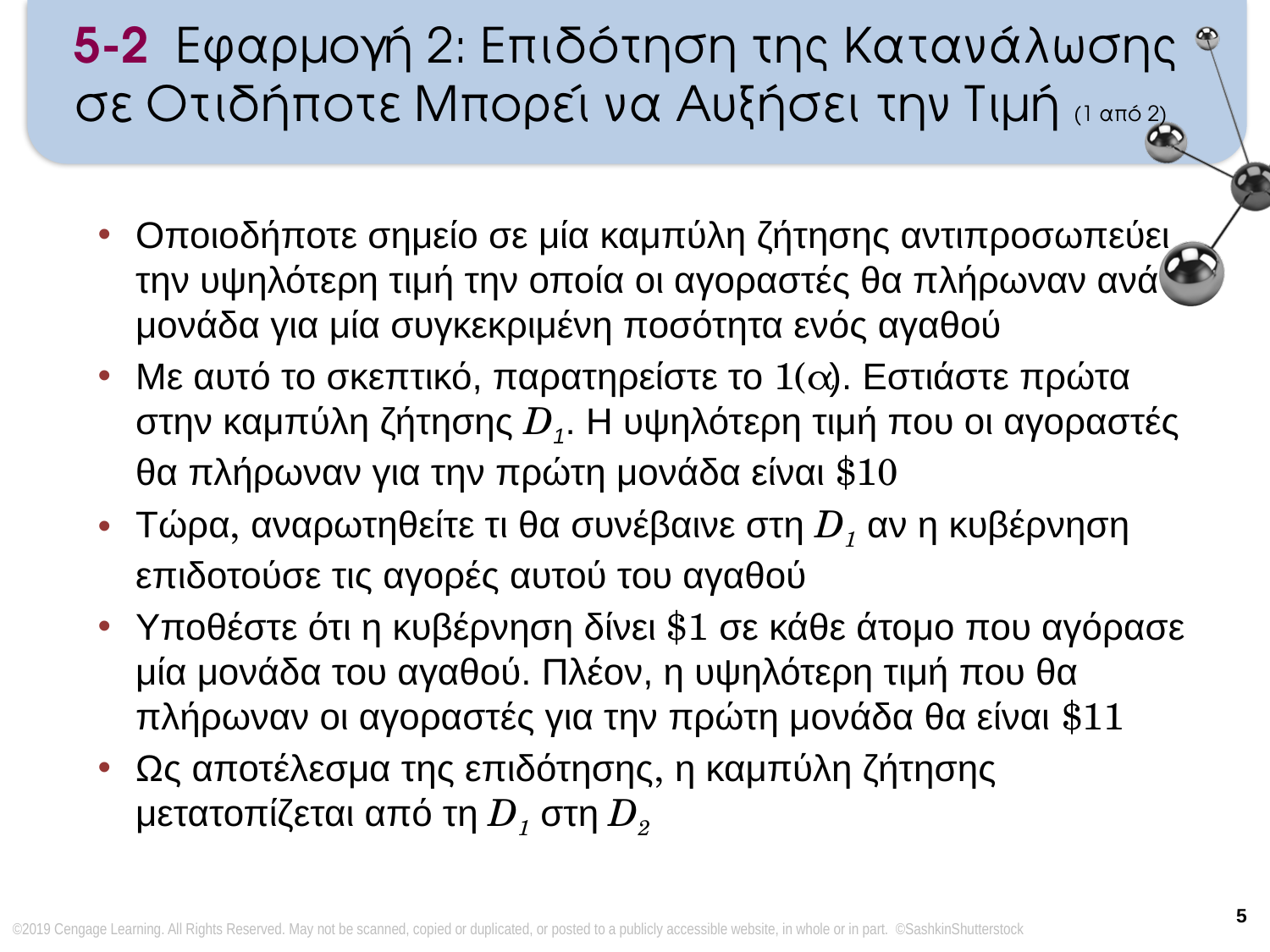

# 5-2  Εφαρμογή 2: Επιδότηση της Κατανάλωσης σε Οτιδήποτε Μπορεί να Αυξήσει την Τιμή (1 από 2)
Οποιοδήποτε σημείο σε μία καμπύλη ζήτησης αντιπροσωπεύει την υψηλότερη τιμή την οποία οι αγοραστές θα πλήρωναν ανά μονάδα για μία συγκεκριμένη ποσότητα ενός αγαθού
Με αυτό το σκεπτικό, παρατηρείστε το 1(α). Εστιάστε πρώτα στην καμπύλη ζήτησης D1. Η υψηλότερη τιμή που οι αγοραστές θα πλήρωναν για την πρώτη μονάδα είναι $10
Τώρα, αναρωτηθείτε τι θα συνέβαινε στη D1 αν η κυβέρνηση επιδοτούσε τις αγορές αυτού του αγαθού
Υποθέστε ότι η κυβέρνηση δίνει $1 σε κάθε άτομο που αγόρασε μία μονάδα του αγαθού. Πλέον, η υψηλότερη τιμή που θα πλήρωναν οι αγοραστές για την πρώτη μονάδα θα είναι $11
Ως αποτέλεσμα της επιδότησης, η καμπύλη ζήτησης μετατοπίζεται από τη D1 στη D2
5